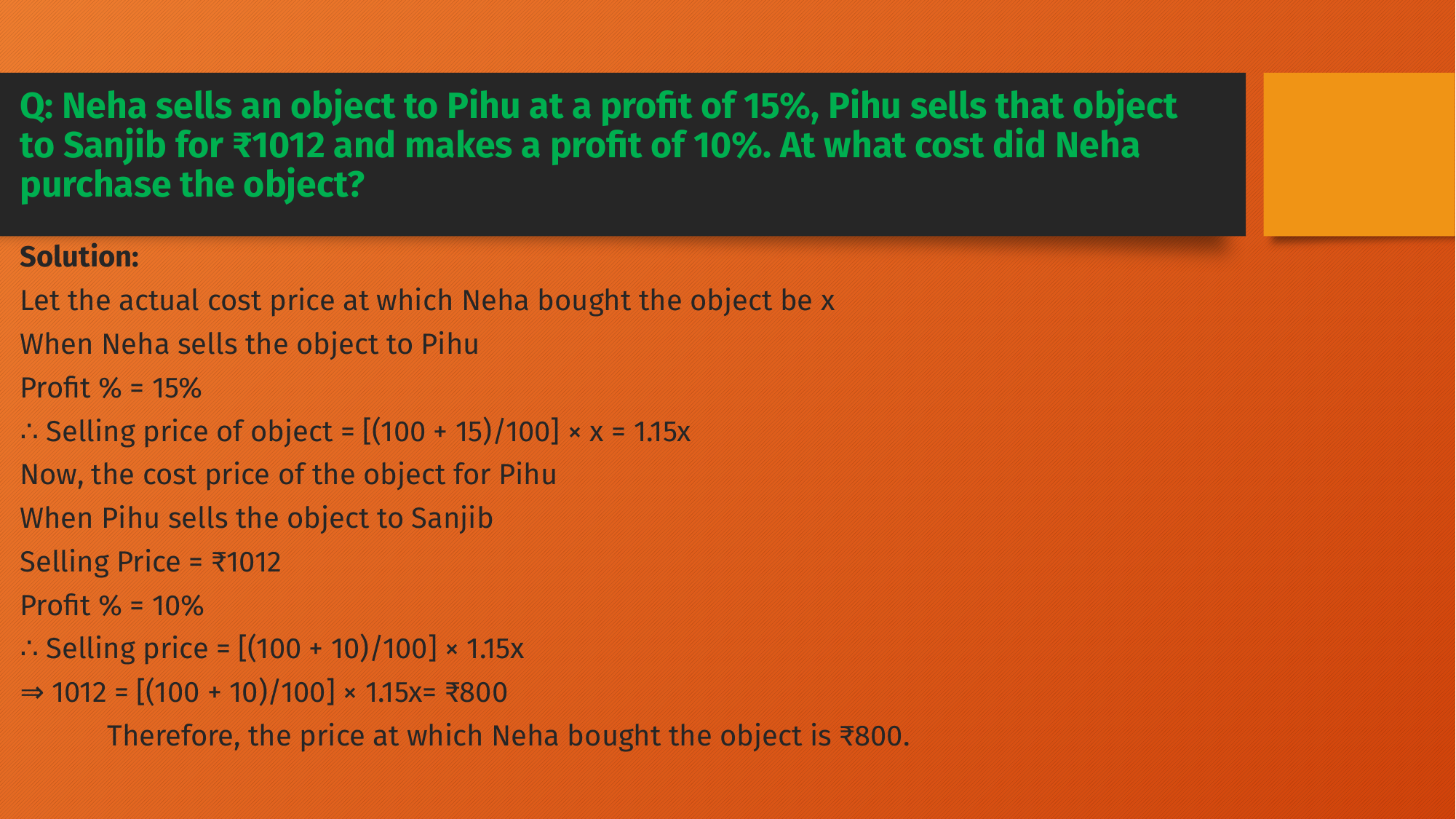

# Q: Neha sells an object to Pihu at a profit of 15%, Pihu sells that object to Sanjib for ₹1012 and makes a profit of 10%. At what cost did Neha purchase the object?
Solution:
Let the actual cost price at which Neha bought the object be x
When Neha sells the object to Pihu
Profit % = 15%
∴ Selling price of object = [(100 + 15)/100] × x = 1.15x
Now, the cost price of the object for Pihu
When Pihu sells the object to Sanjib
Selling Price = ₹1012
Profit % = 10%
∴ Selling price = [(100 + 10)/100] × 1.15x
⇒ 1012 = [(100 + 10)/100] × 1.15x= ₹800
	Therefore, the price at which Neha bought the object is ₹800.